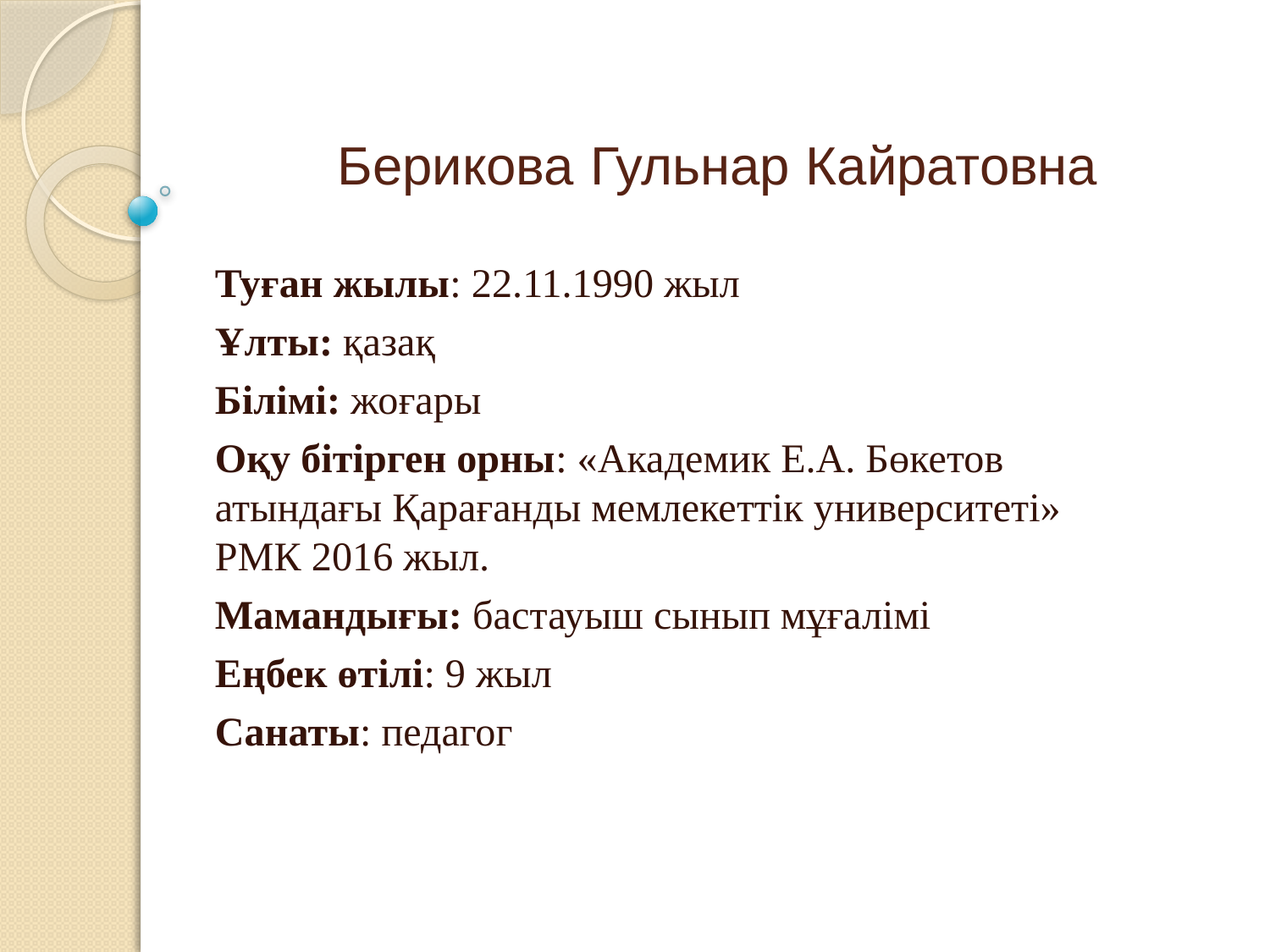

# Берикова Гульнар Кайратовна
Туған жылы: 22.11.1990 жыл
Ұлты: қазақ
Білімі: жоғары
Оқу бітірген орны: «Академик Е.А. Бөкетов атындағы Қарағанды мемлекеттік университеті» РМК 2016 жыл.
Мамандығы: бастауыш сынып мұғалімі
Еңбек өтілі: 9 жыл
Санаты: педагог